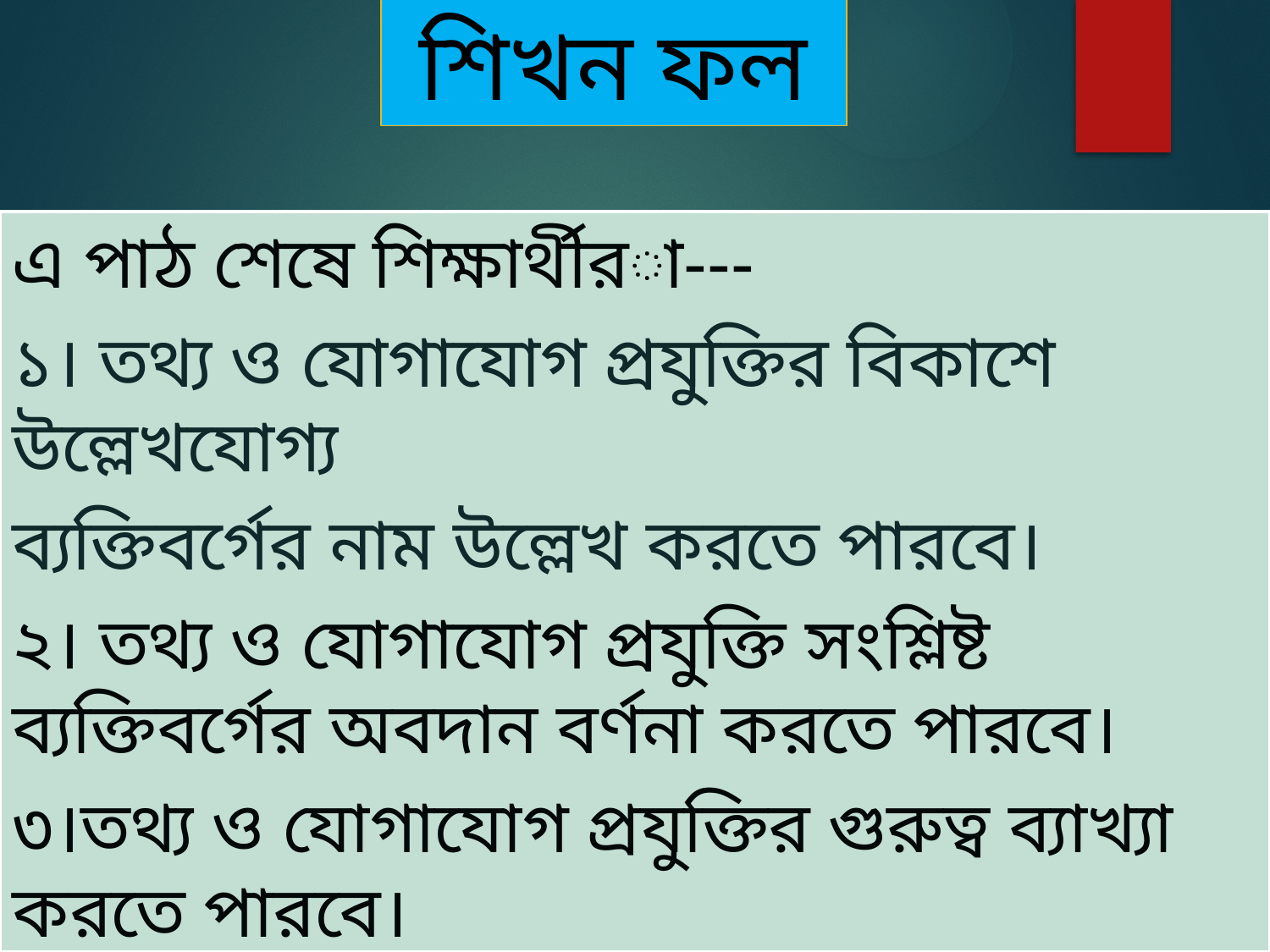

শিখন ফল
এ পাঠ শেষে শিক্ষার্থীরা---
১। তথ্য ও যোগাযোগ প্রযুক্তির বিকাশে উল্লেখযোগ্য
ব্যক্তিবর্গের নাম উল্লেখ করতে পারবে।
২। তথ্য ও যোগাযোগ প্রযুক্তি সংশ্লিষ্ট ব্যক্তিবর্গের অবদান বর্ণনা করতে পারবে।
৩।তথ্য ও যোগাযোগ প্রযুক্তির গুরুত্ব ব্যাখ্যা করতে পারবে।